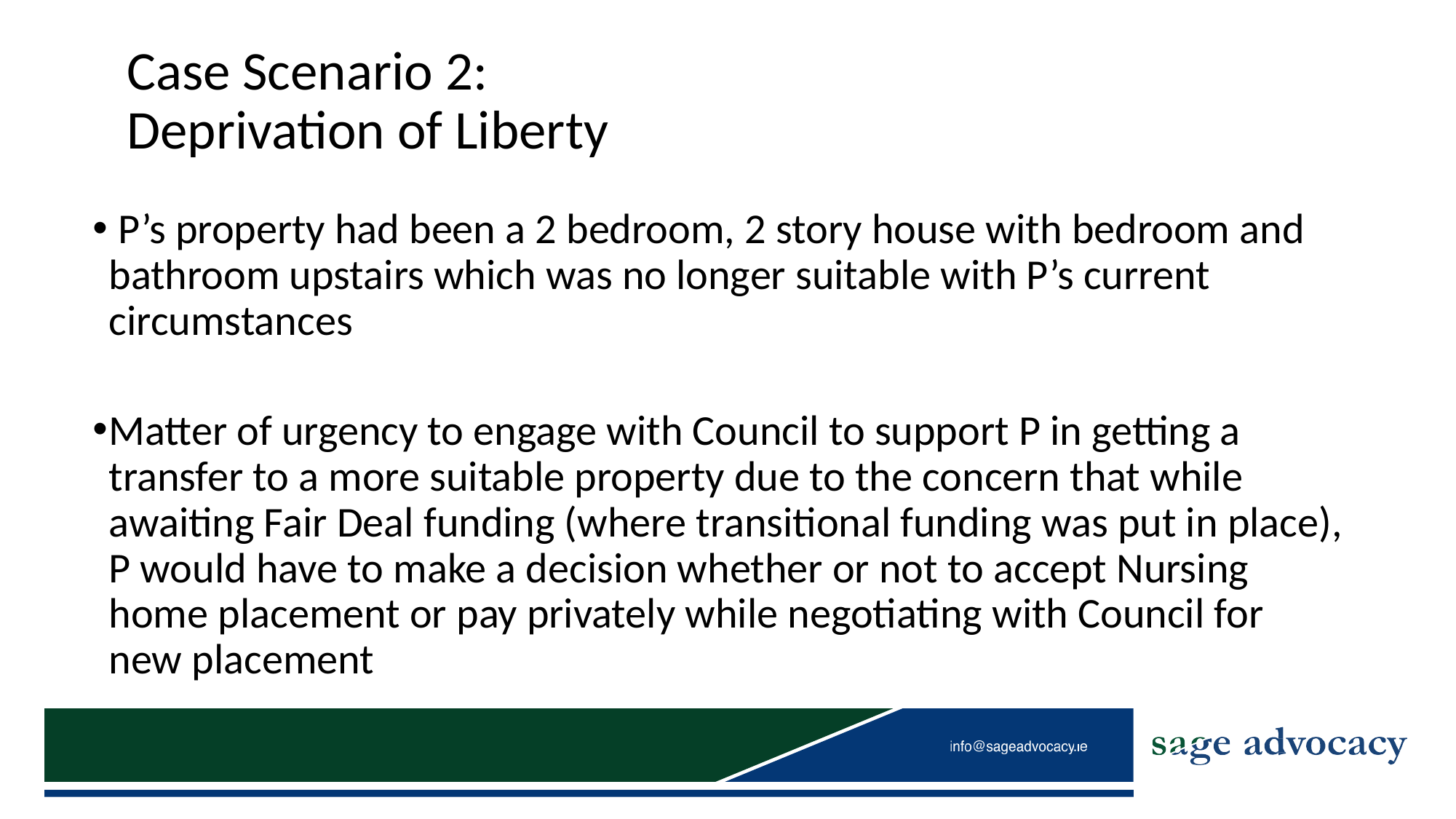

# Case Scenario 2: Deprivation of Liberty
 P’s property had been a 2 bedroom, 2 story house with bedroom and bathroom upstairs which was no longer suitable with P’s current circumstances

Matter of urgency to engage with Council to support P in getting a transfer to a more suitable property due to the concern that while awaiting Fair Deal funding (where transitional funding was put in place), P would have to make a decision whether or not to accept Nursing home placement or pay privately while negotiating with Council for new placement